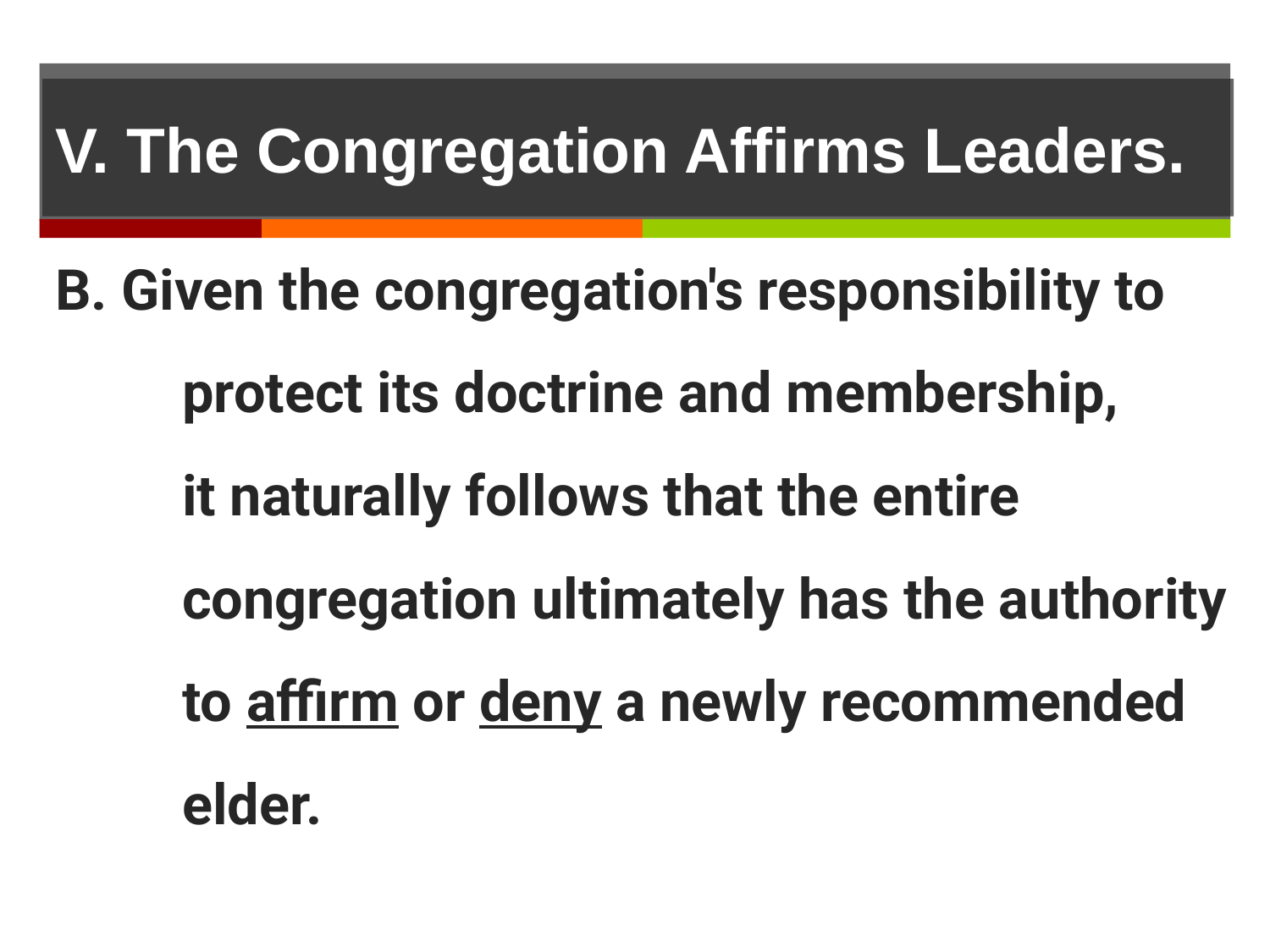

# V. The Congregation Affirms Leaders.
B. Given the congregation's responsibility to
	protect its doctrine and membership,
	it naturally follows that the entire
	congregation ultimately has the authority
	to affirm or deny a newly recommended
	elder.